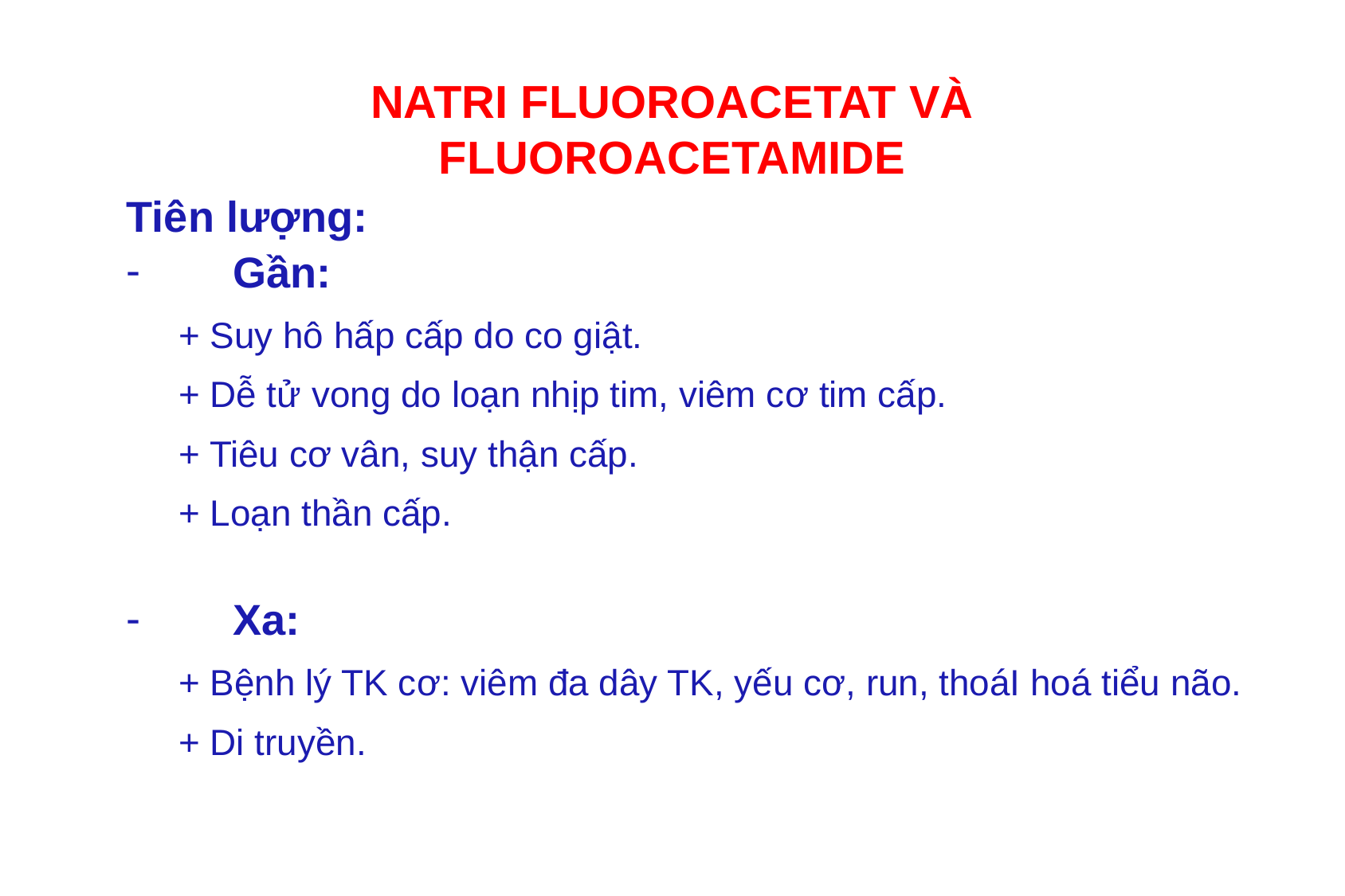

# NATRI FLUOROACETAT VÀ FLUOROACETAMIDE
Tiên lượng:
Gần:
+ Suy hô hấp cấp do co giật.
+ Dễ tử vong do loạn nhịp tim, viêm cơ tim cấp.
+ Tiêu cơ vân, suy thận cấp.
+ Loạn thần cấp.

Xa:
+ Bệnh lý TK cơ: viêm đa dây TK, yếu cơ, run, thoáI hoá tiểu não.
+ Di truyền.